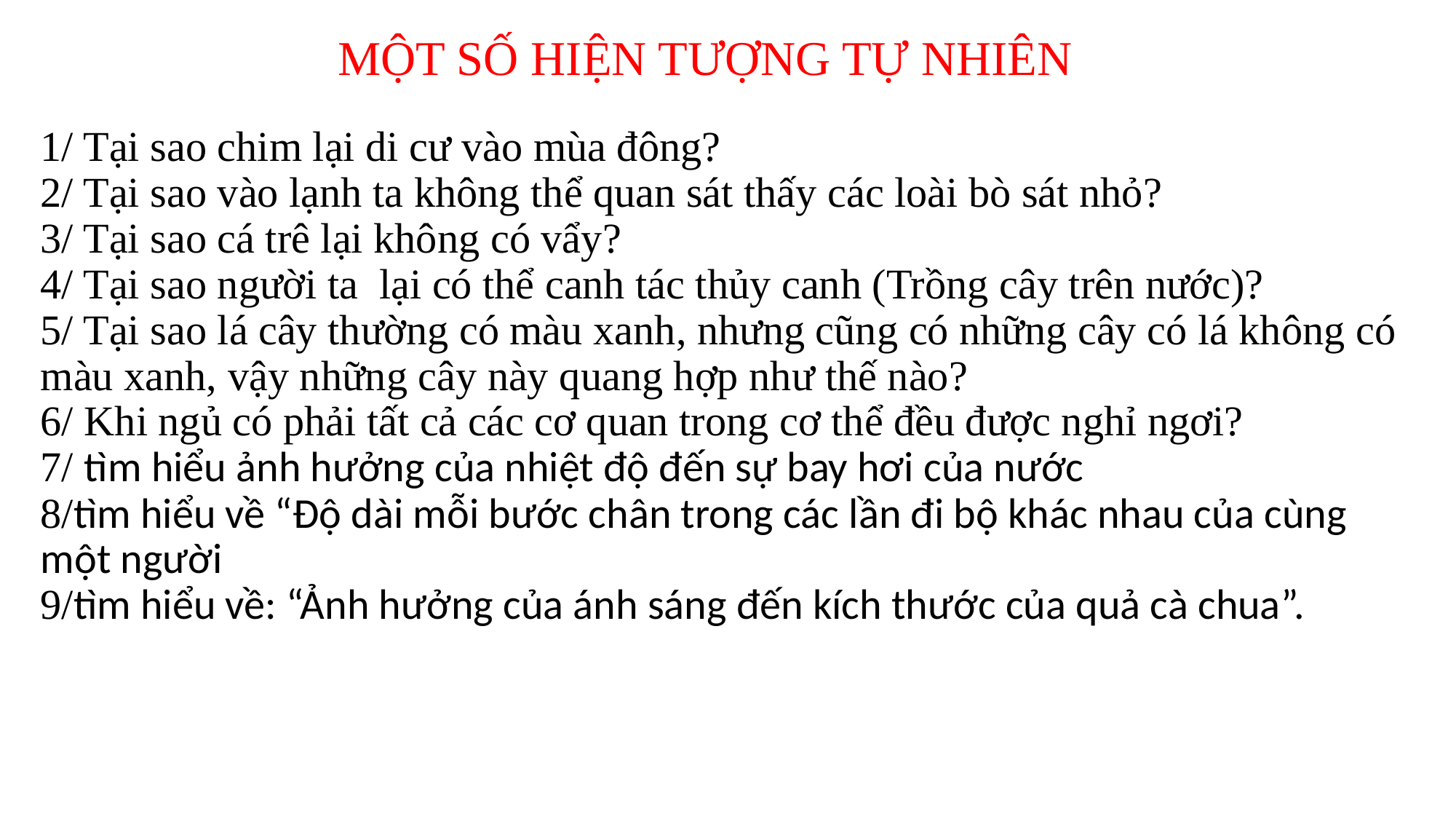

MỘT SỐ HIỆN TƯỢNG TỰ NHIÊN
# 1/ Tại sao chim lại di cư vào mùa đông? 2/ Tại sao vào lạnh ta không thể quan sát thấy các loài bò sát nhỏ? 3/ Tại sao cá trê lại không có vẩy? 4/ Tại sao người ta  lại có thể canh tác thủy canh (Trồng cây trên nước)? 5/ Tại sao lá cây thường có màu xanh, nhưng cũng có những cây có lá không có màu xanh, vậy những cây này quang hợp như thế nào? 6/ Khi ngủ có phải tất cả các cơ quan trong cơ thể đều được nghỉ ngơi? 7/ tìm hiểu ảnh hưởng của nhiệt độ đến sự bay hơi của nước 8/tìm hiểu về “Độ dài mỗi bước chân trong các lần đi bộ khác nhau của cùng một người 9/tìm hiểu về: “Ảnh hưởng của ánh sáng đến kích thước của quả cà chua”.